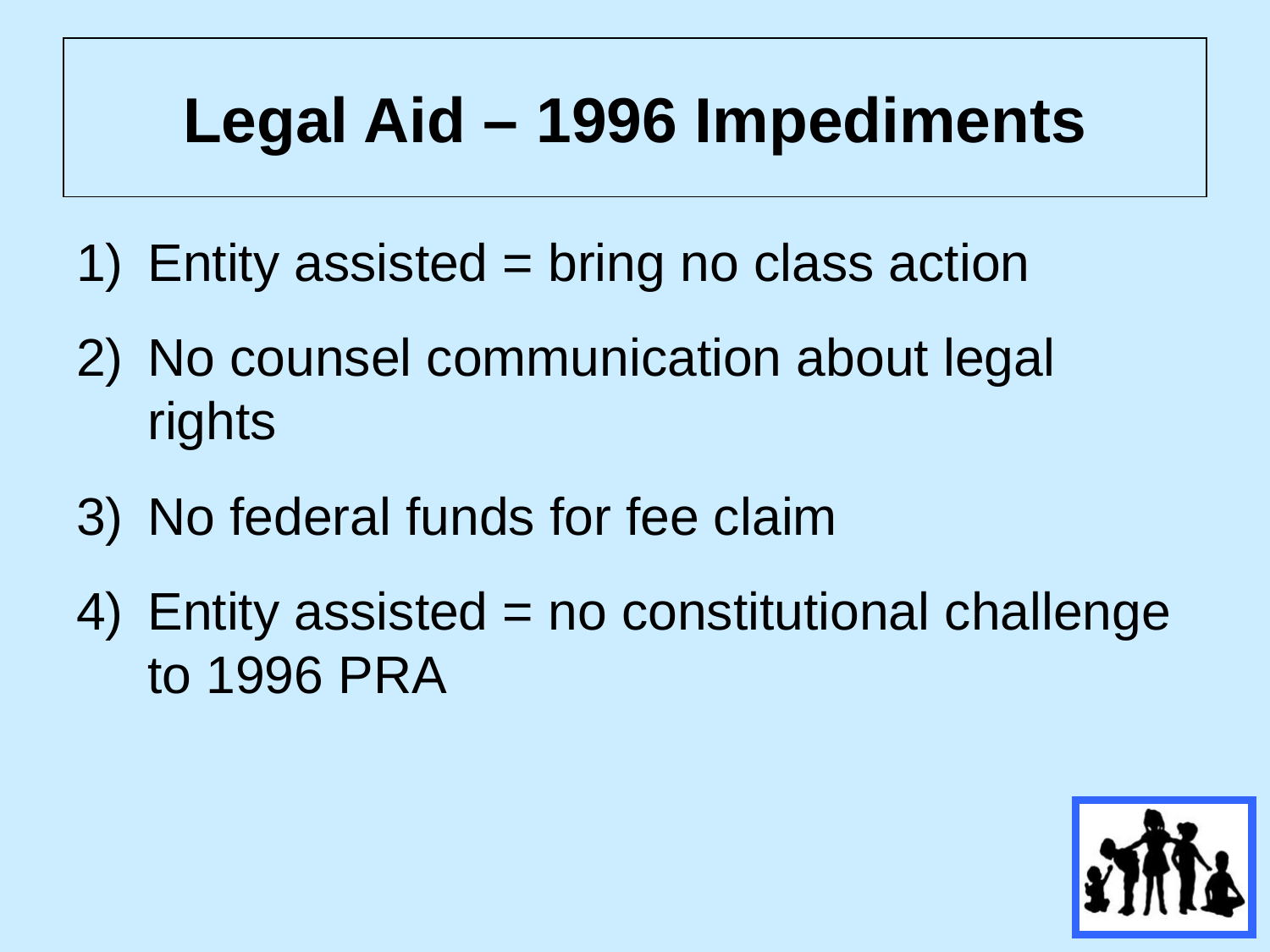

# Legal Aid – 1996 Impediments
Entity assisted = bring no class action
No counsel communication about legal rights
No federal funds for fee claim
Entity assisted = no constitutional challenge to 1996 PRA